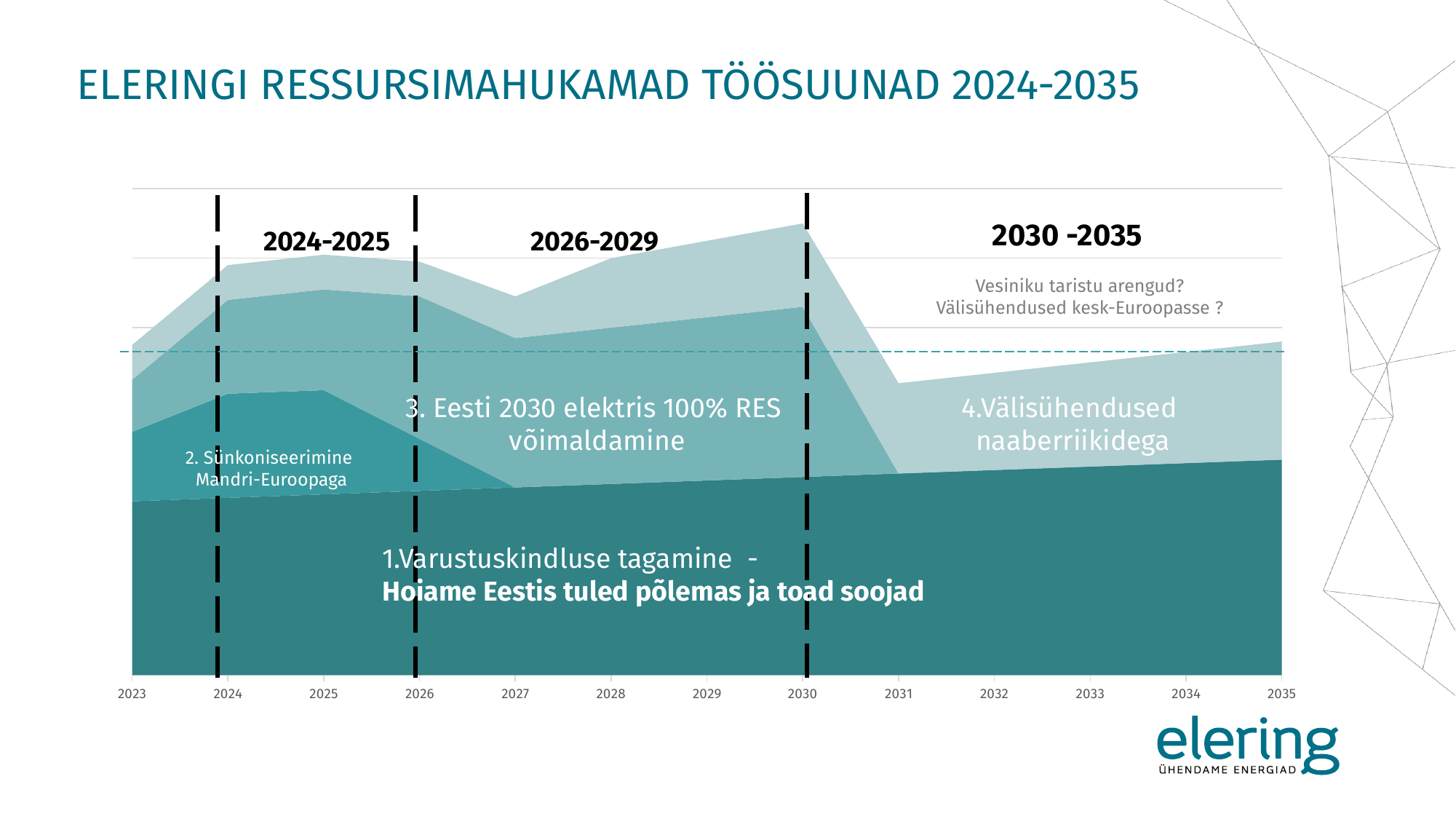

# ELERINGI RESSURSIMAHUKAMAD TÖÖSUUNAD 2024-2035

### Chart

| Category | 1.Varustuskindluse tagamine  -
Hoiame Eestis tuled põlemas ja toad soojad | 2. Sünkoniseerimine
Mandri-Euroopaga | 3. Eesti 2030 elektris 100% RES
 võimaldamine | 4.Välisühendused |
|---|---|---|---|---|
| 2023 | 50.0 | 20.0 | 15.0 | 10.0 |
| 2024 | 51.0 | 30.0 | 27.0 | 10.0 |
| 2025 | 52.0 | 30.0 | 29.0 | 10.0 |
| 2026 | 53.0 | 15.0 | 41.0 | 10.0 |
| 2027 | 54.0 | 0.0 | 43.0 | 12.0 |
| 2028 | 55.0 | 0.0 | 45.0 | 20.0 |
| 2029 | 56.0 | 0.0 | 47.0 | 22.0 |
| 2030 | 57.0 | 0.0 | 49.0 | 24.0 |
| 2031 | 58.0 | 0.0 | None | 26.0 |
| 2032 | 59.0 | 0.0 | None | 28.0 |
| 2033 | 60.0 | 0.0 | None | 30.0 |
| 2034 | 61.0 | 0.0 | None | 32.0 |
| 2035 | 62.0 | 0.0 | None | 34.0 |
2030 -2035
2024-2025
2026-2029
Vesiniku taristu arengud?
Välisühendused kesk-Euroopasse ?
3. Eesti 2030 elektris 100% RES
 võimaldamine
4.Välisühendused
naaberriikidega
2. Sünkoniseerimine
Mandri-Euroopaga
1.Varustuskindluse tagamine  -
Hoiame Eestis tuled põlemas ja toad soojad